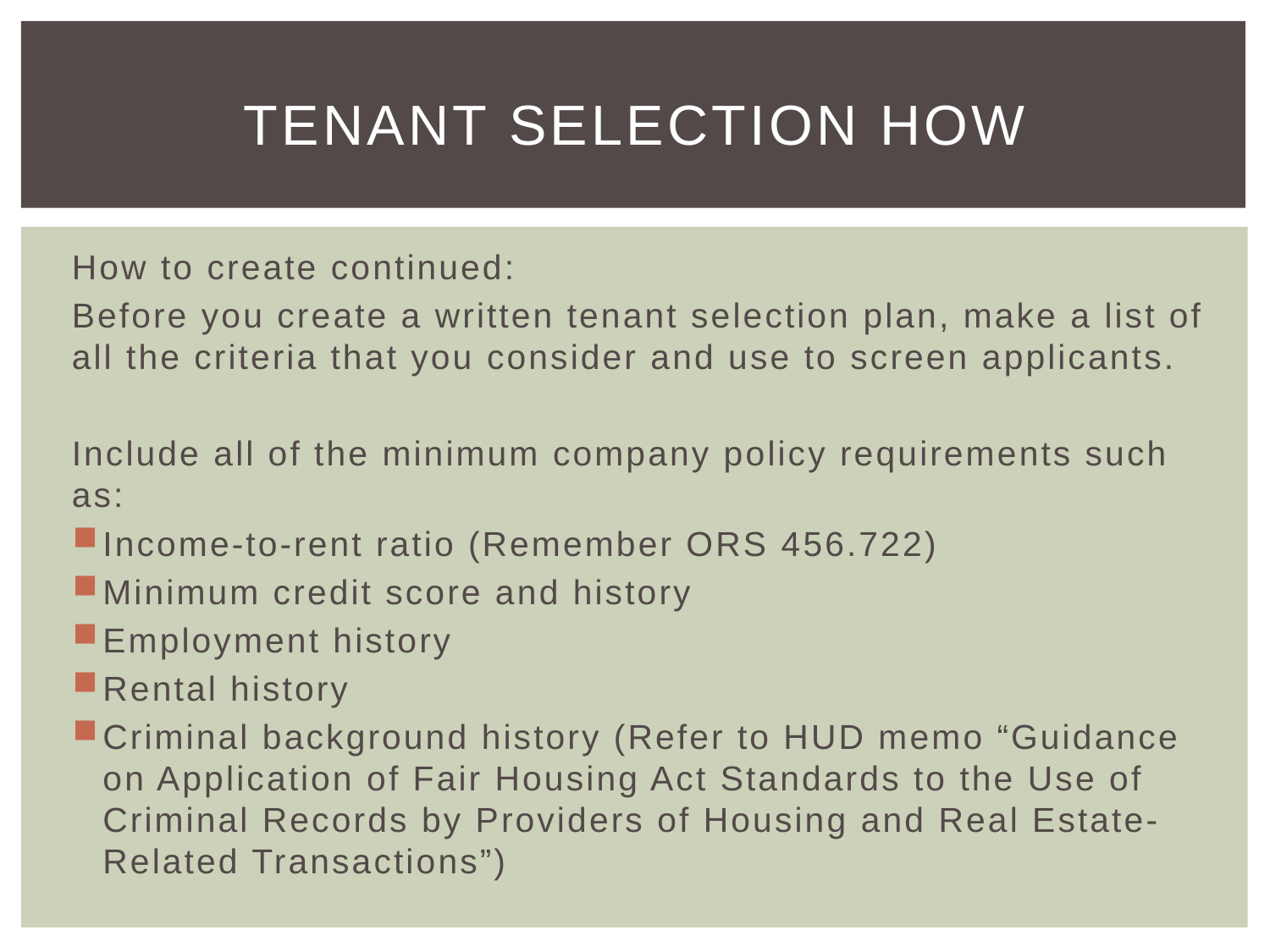

# Tenant selection how
How to create continued:
Before you create a written tenant selection plan, make a list of all the criteria that you consider and use to screen applicants.

Include all of the minimum company policy requirements such as:
Income-to-rent ratio (Remember ORS 456.722)
Minimum credit score and history
Employment history
Rental history
Criminal background history (Refer to HUD memo “Guidance on Application of Fair Housing Act Standards to the Use of Criminal Records by Providers of Housing and Real Estate-Related Transactions”)